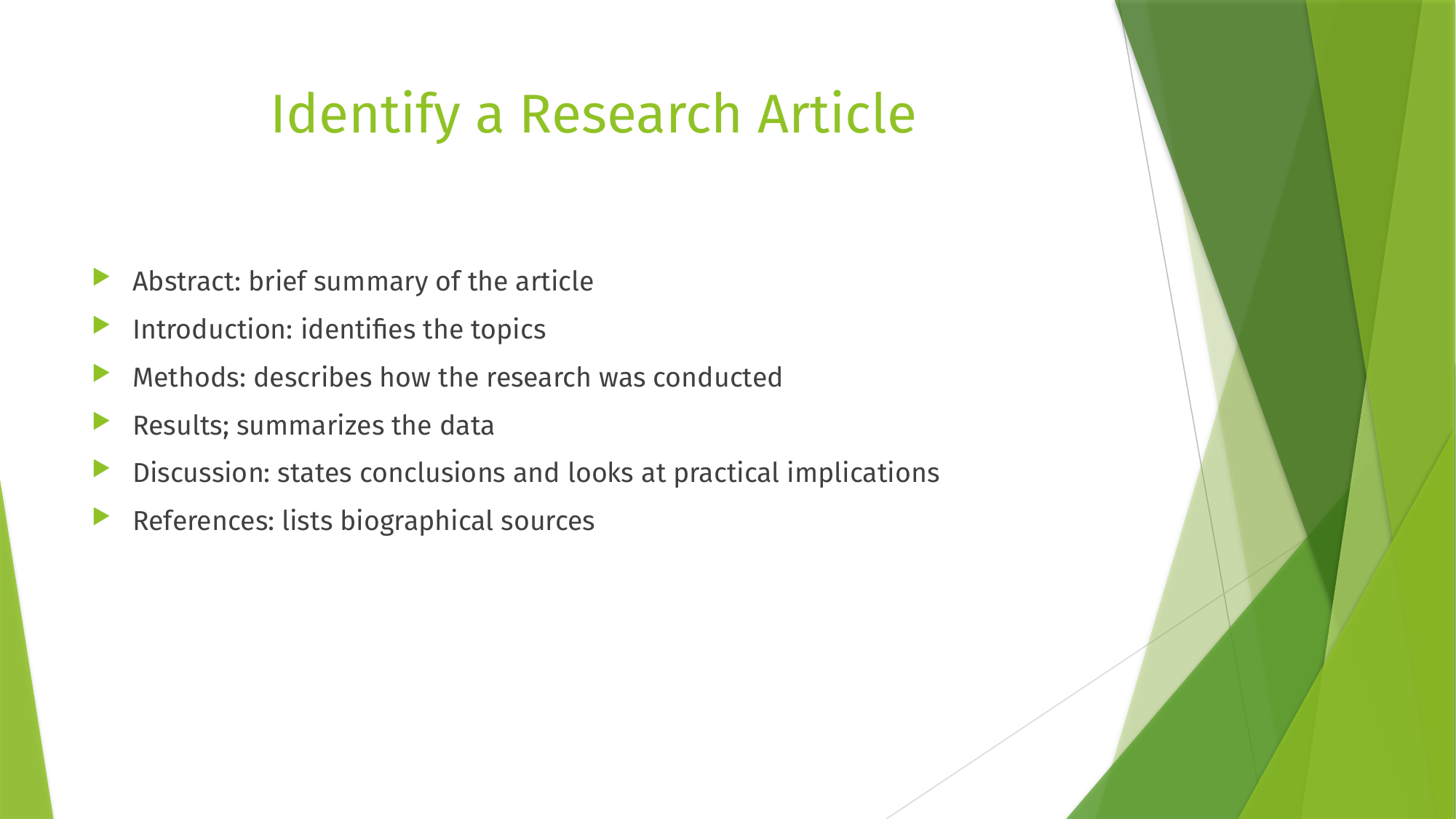

# Identify a Research Article
Abstract: brief summary of the article
Introduction: identifies the topics
Methods: describes how the research was conducted
Results; summarizes the data
Discussion: states conclusions and looks at practical implications
References: lists biographical sources